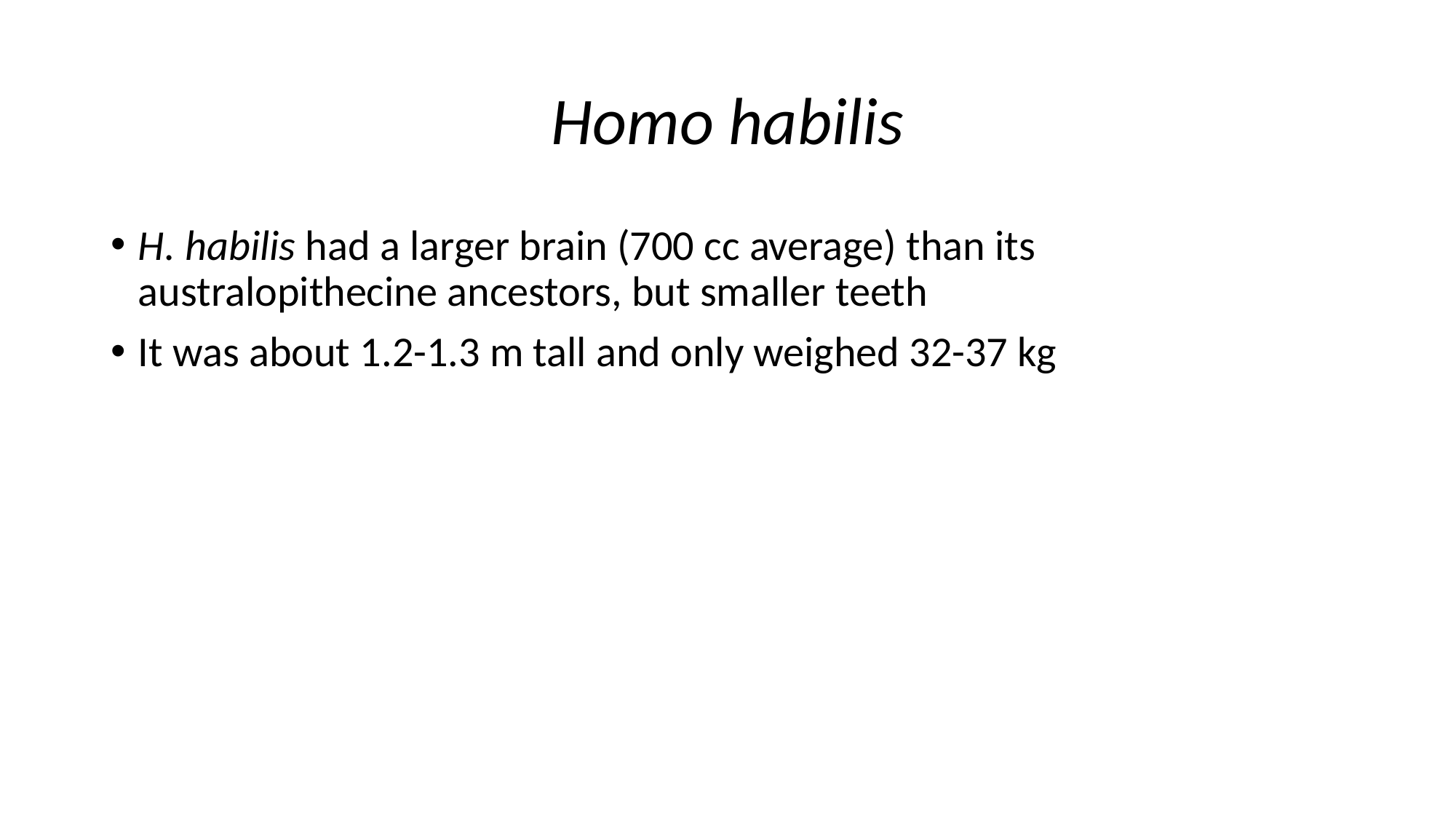

# Homo habilis
H. habilis had a larger brain (700 cc average) than its australopithecine ancestors, but smaller teeth
It was about 1.2-1.3 m tall and only weighed 32-37 kg